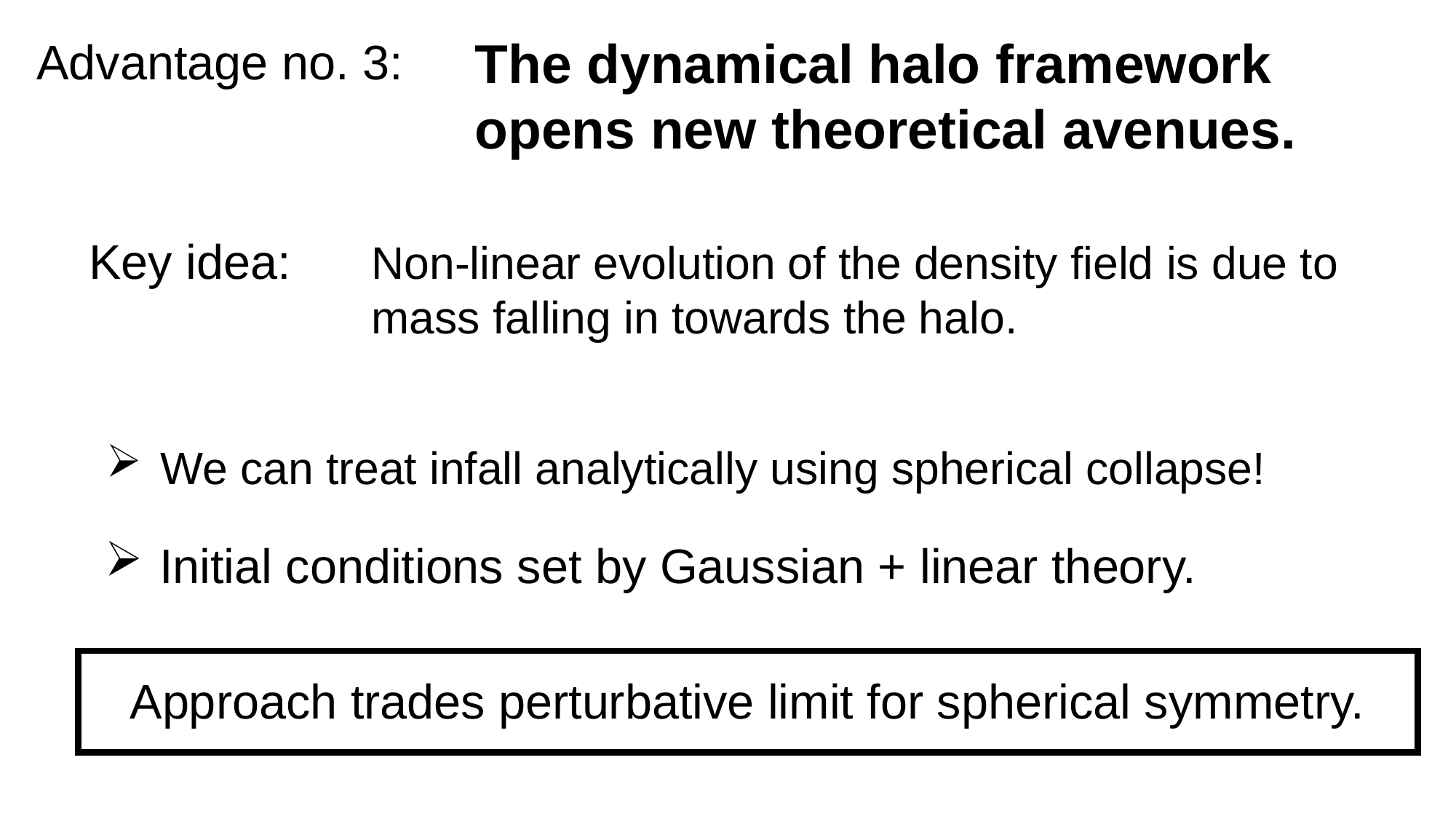

The dynamical halo framework opens new theoretical avenues.
Advantage no. 3:
Key idea:
Non-linear evolution of the density field is due to mass falling in towards the halo.
We can treat infall analytically using spherical collapse!
Initial conditions set by Gaussian + linear theory.

Approach trades perturbative limit for spherical symmetry.